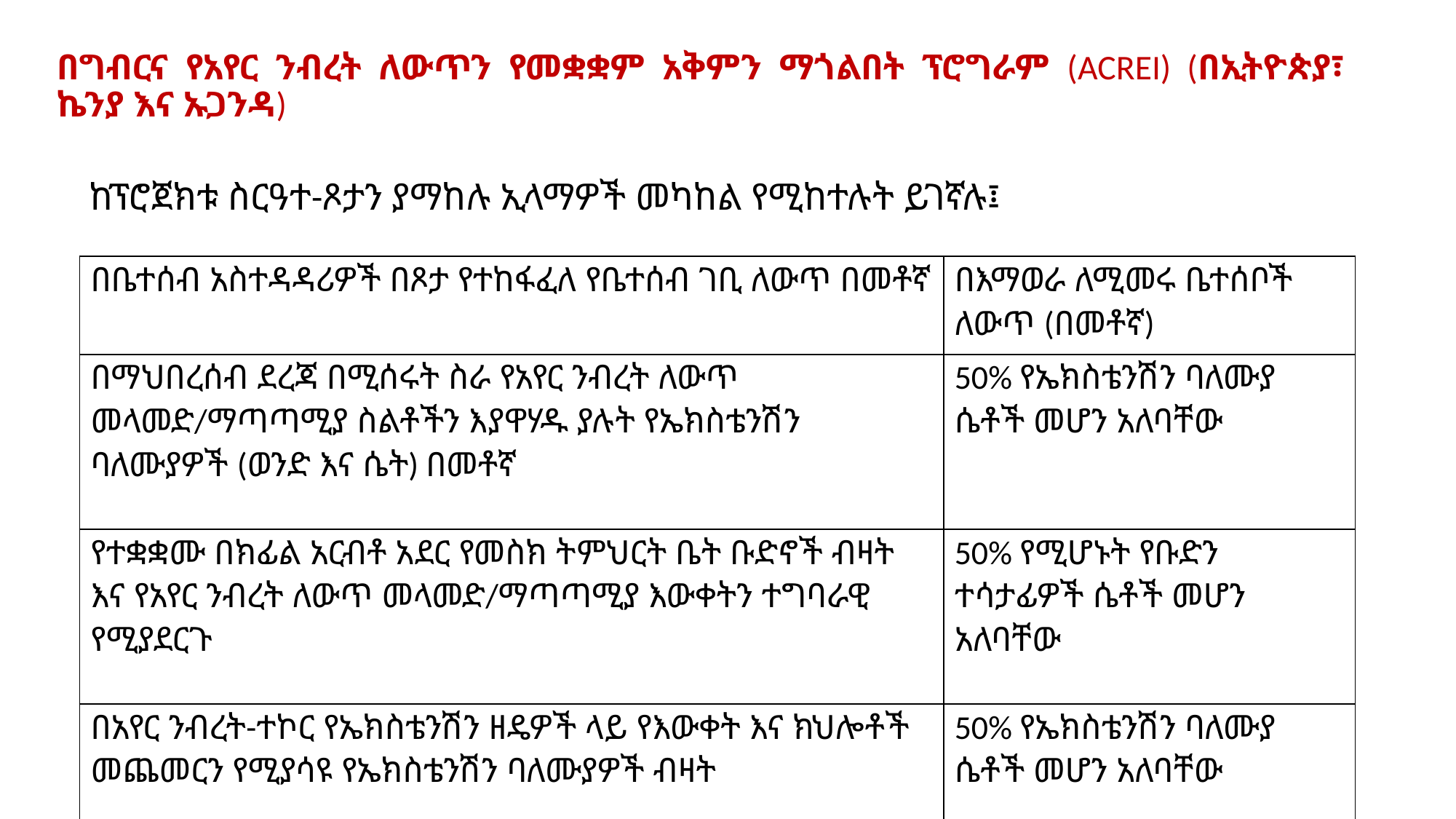

# በግብርና የአየር ንብረት ለውጥን የመቋቋም አቅምን ማጎልበት ፕሮግራም (ACREI) (በኢትዮጵያ፣ ኬንያ እና ኡጋንዳ)
ከፕሮጀክቱ ስርዓተ-ጾታን ያማከሉ ኢላማዎች መካከል የሚከተሉት ይገኛሉ፤

| በቤተሰብ አስተዳዳሪዎች በጾታ የተከፋፈለ የቤተሰብ ገቢ ለውጥ በመቶኛ | በእማወራ ለሚመሩ ቤተሰቦች ለውጥ (በመቶኛ) |
| --- | --- |
| በማህበረሰብ ደረጃ በሚሰሩት ስራ የአየር ንብረት ለውጥ መላመድ/ማጣጣሚያ ስልቶችን እያዋሃዱ ያሉት የኤክስቴንሽን ባለሙያዎች (ወንድ እና ሴት) በመቶኛ | 50% የኤክስቴንሽን ባለሙያ ሴቶች መሆን አለባቸው |
| የተቋቋሙ በክፊል አርብቶ አደር የመስክ ትምህርት ቤት ቡድኖች ብዛት እና የአየር ንብረት ለውጥ መላመድ/ማጣጣሚያ እውቀትን ተግባራዊ የሚያደርጉ | 50% የሚሆኑት የቡድን ተሳታፊዎች ሴቶች መሆን አለባቸው |
| በአየር ንብረት-ተኮር የኤክስቴንሽን ዘዴዎች ላይ የእውቀት እና ክህሎቶች መጨመርን የሚያሳዩ የኤክስቴንሽን ባለሙያዎች ብዛት | 50% የኤክስቴንሽን ባለሙያ ሴቶች መሆን አለባቸው |